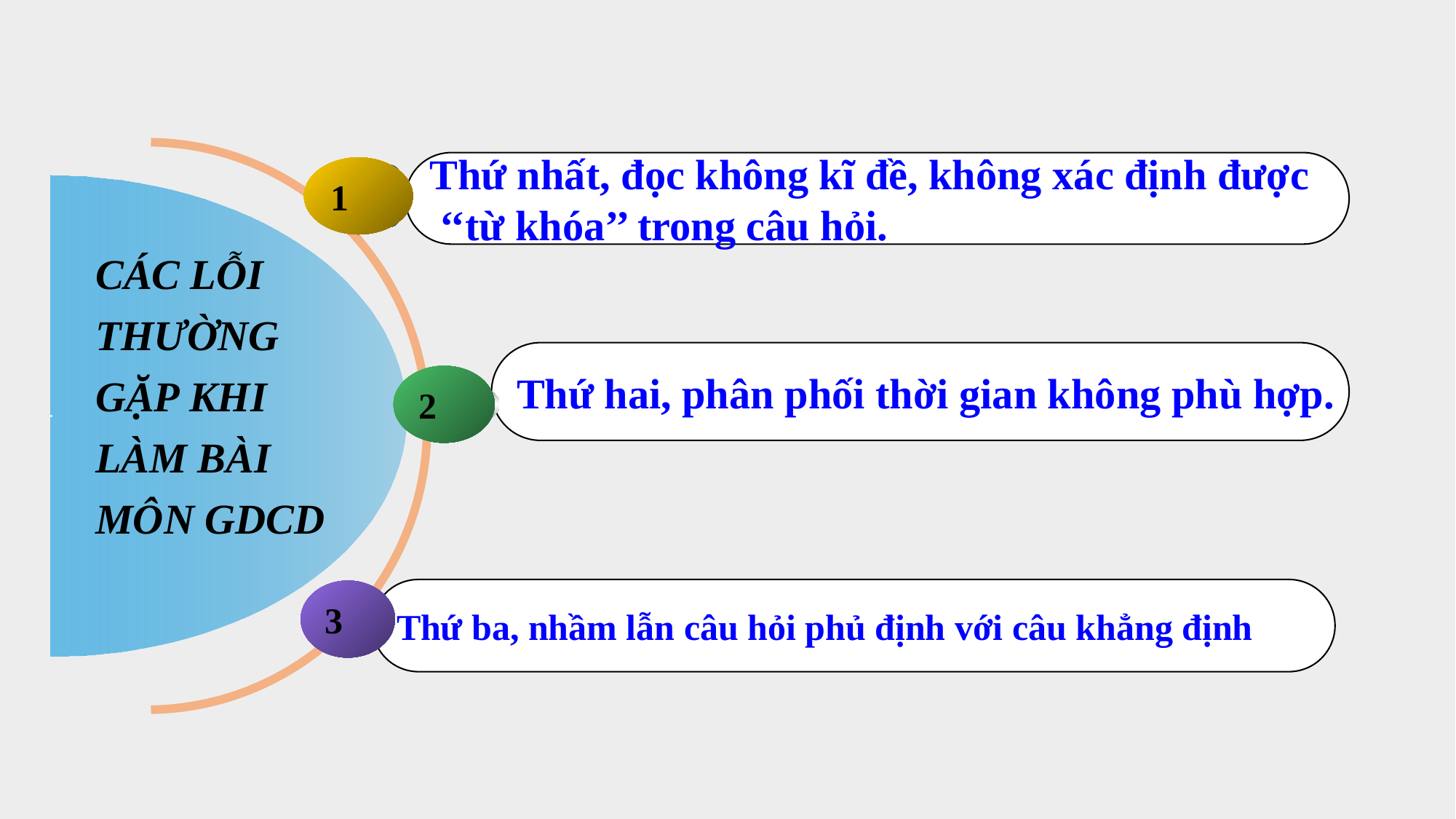

Thứ nhất, đọc không kĩ đề, không xác định được
 ‘‘từ khóa’’ trong câu hỏi.
1

CÁC LỖI THƯỜNG GẶP KHI LÀM BÀI MÔN GDCD
Thứ hai, phân phối thời gian không phù hợp.
2

Thứ ba, nhầm lẫn câu hỏi phủ định với câu khẳng định
3